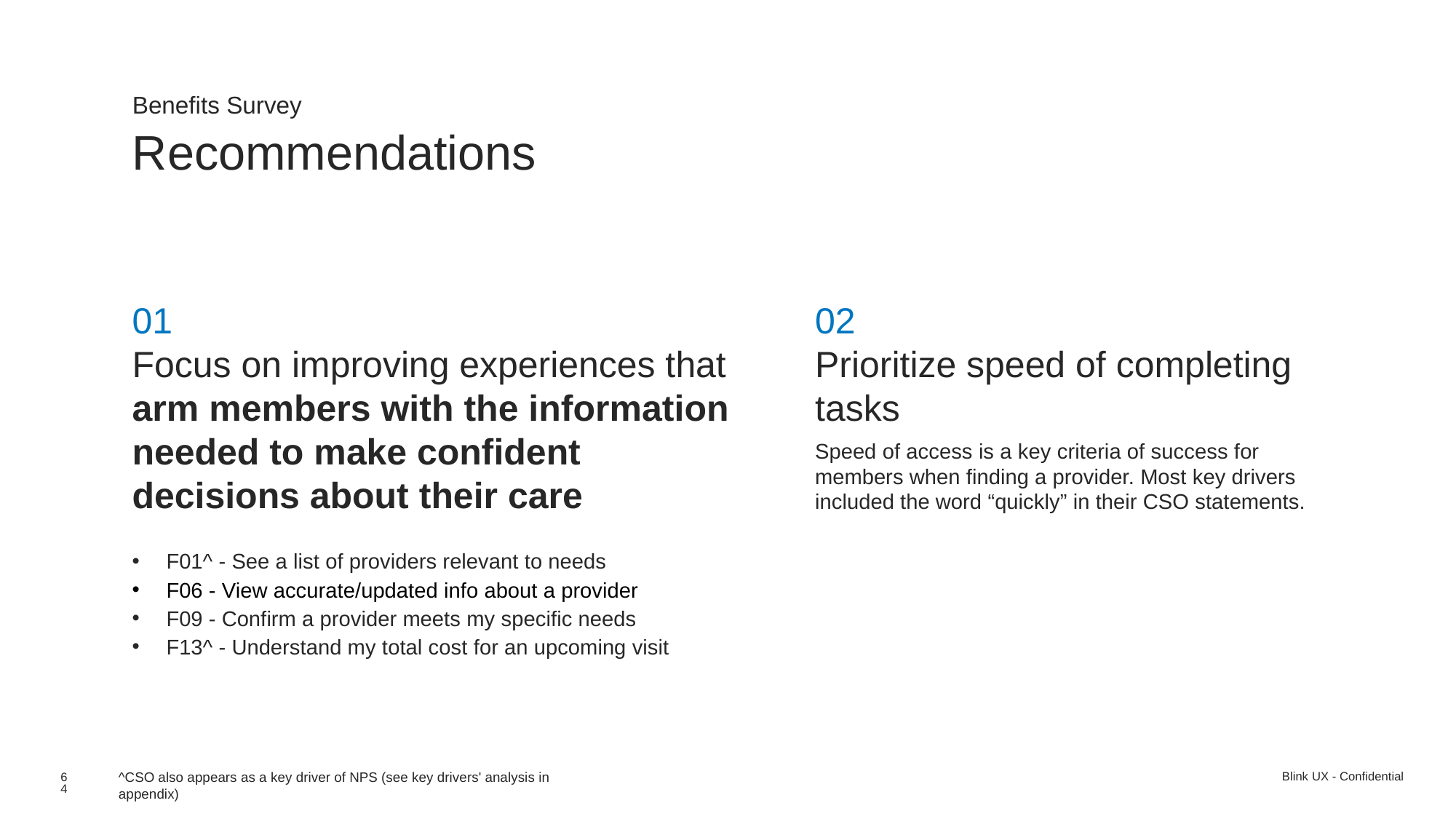

Benefits Survey
Recommendations
01
Focus on improving experiences that arm members with the information needed to make confident decisions about their care

F01^ - See a list of providers relevant to needs
F06 - View accurate/updated info about a provider
F09 - Confirm a provider meets my specific needs
F13^ - Understand my total cost for an upcoming visit

02
Prioritize speed of completing tasks
Speed of access is a key criteria of success for members when finding a provider. Most key drivers included the word “quickly” in their CSO statements.

^CSO also appears as a key driver of NPS (see key drivers' analysis in appendix)
64